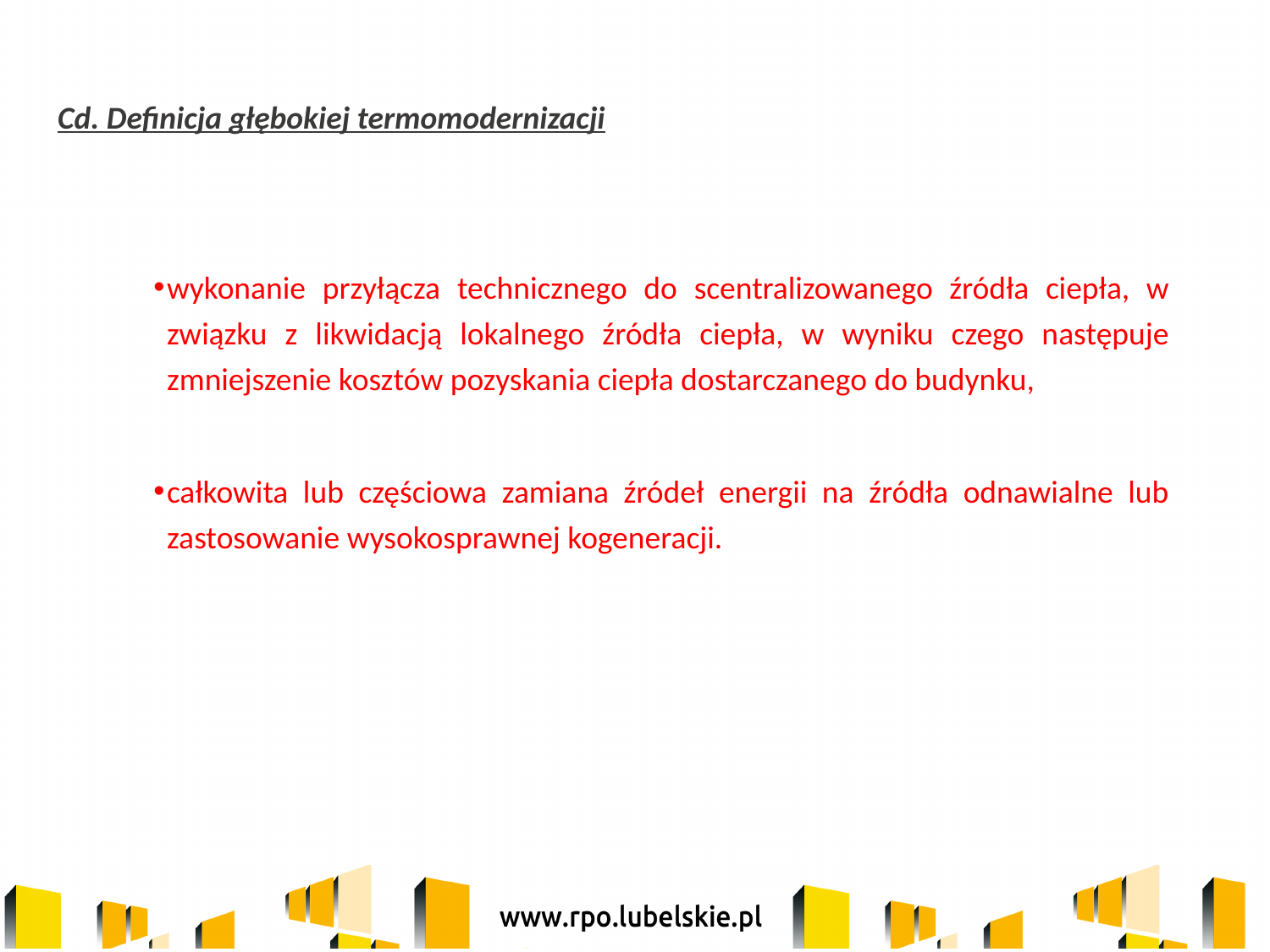

# Cd. Definicja głębokiej termomodernizacji
wykonanie przyłącza technicznego do scentralizowanego źródła ciepła, w związku z likwidacją lokalnego źródła ciepła, w wyniku czego następuje zmniejszenie kosztów pozyskania ciepła dostarczanego do budynku,

całkowita lub częściowa zamiana źródeł energii na źródła odnawialne lub zastosowanie wysokosprawnej kogeneracji.